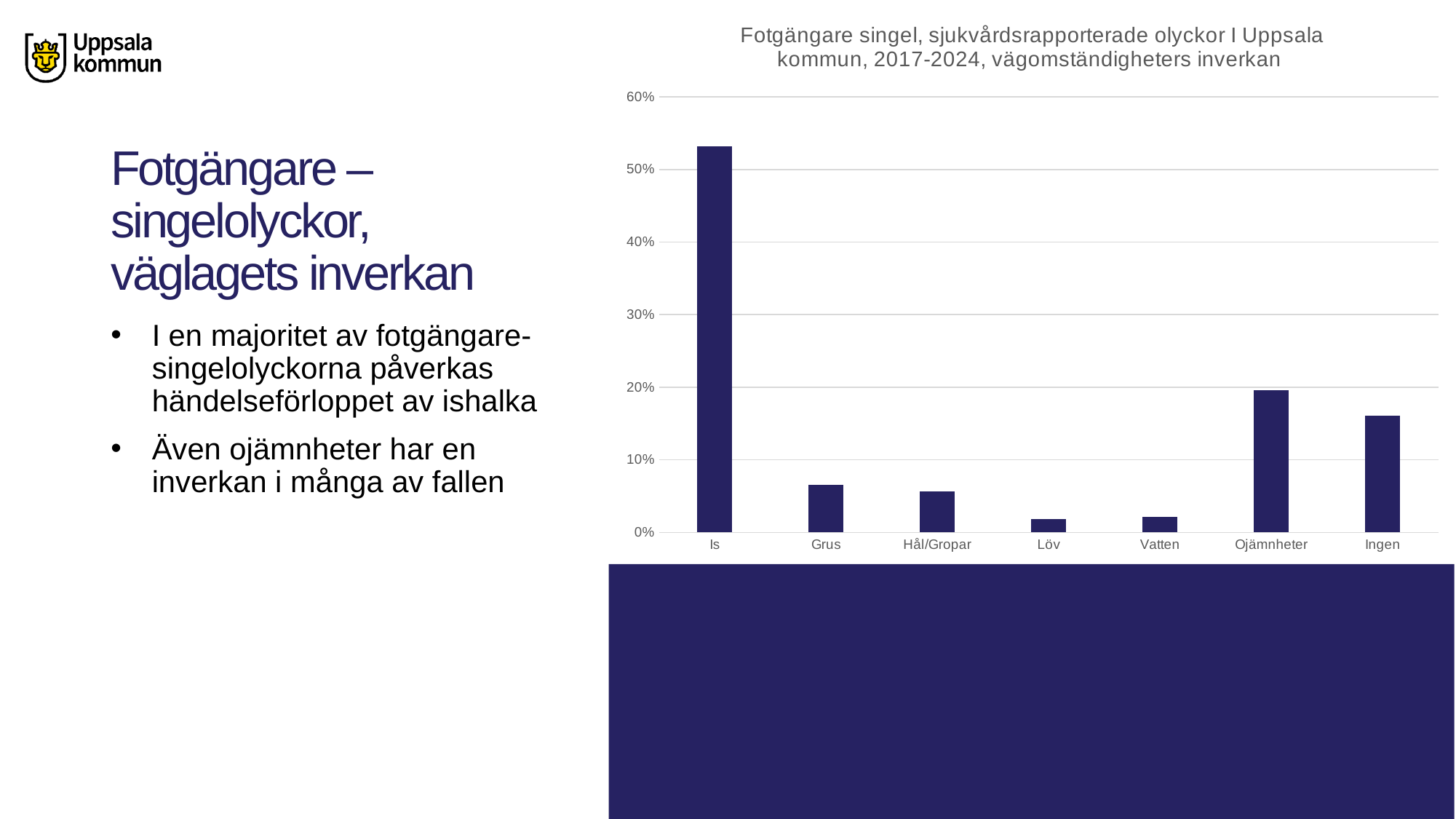

### Chart: Fotgängare singel, sjukvårdsrapporterade olyckor I Uppsala kommun, 2017-2024, vägomständigheters inverkan

| Category | Fotgängare singel |
|---|---|
| Is | 0.531645569620253 |
| Grus | 0.0655926352128884 |
| Hål/Gropar | 0.0563866513233602 |
| Löv | 0.0184119677790564 |
| Vatten | 0.0218642117376295 |
| Ojämnheter | 0.195627157652474 |
| Ingen | 0.161104718066743 |
# Fotgängare – singelolyckor, väglagets inverkan
I en majoritet av fotgängare-singelolyckorna påverkas händelseförloppet av ishalka
Även ojämnheter har en inverkan i många av fallen